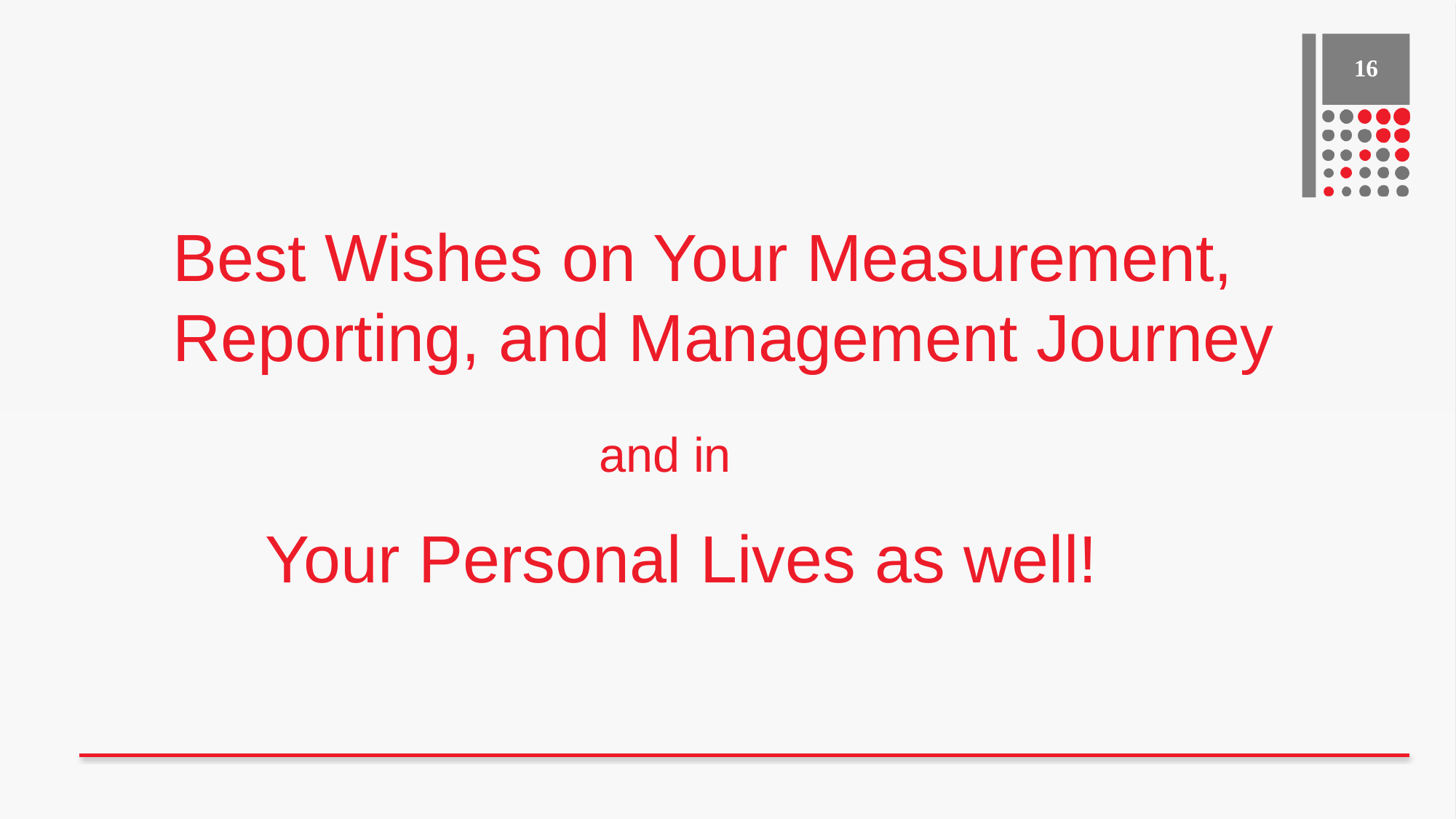

#
16
Best Wishes on Your Measurement, Reporting, and Management Journey
                       and in
     Your Personal Lives as well!